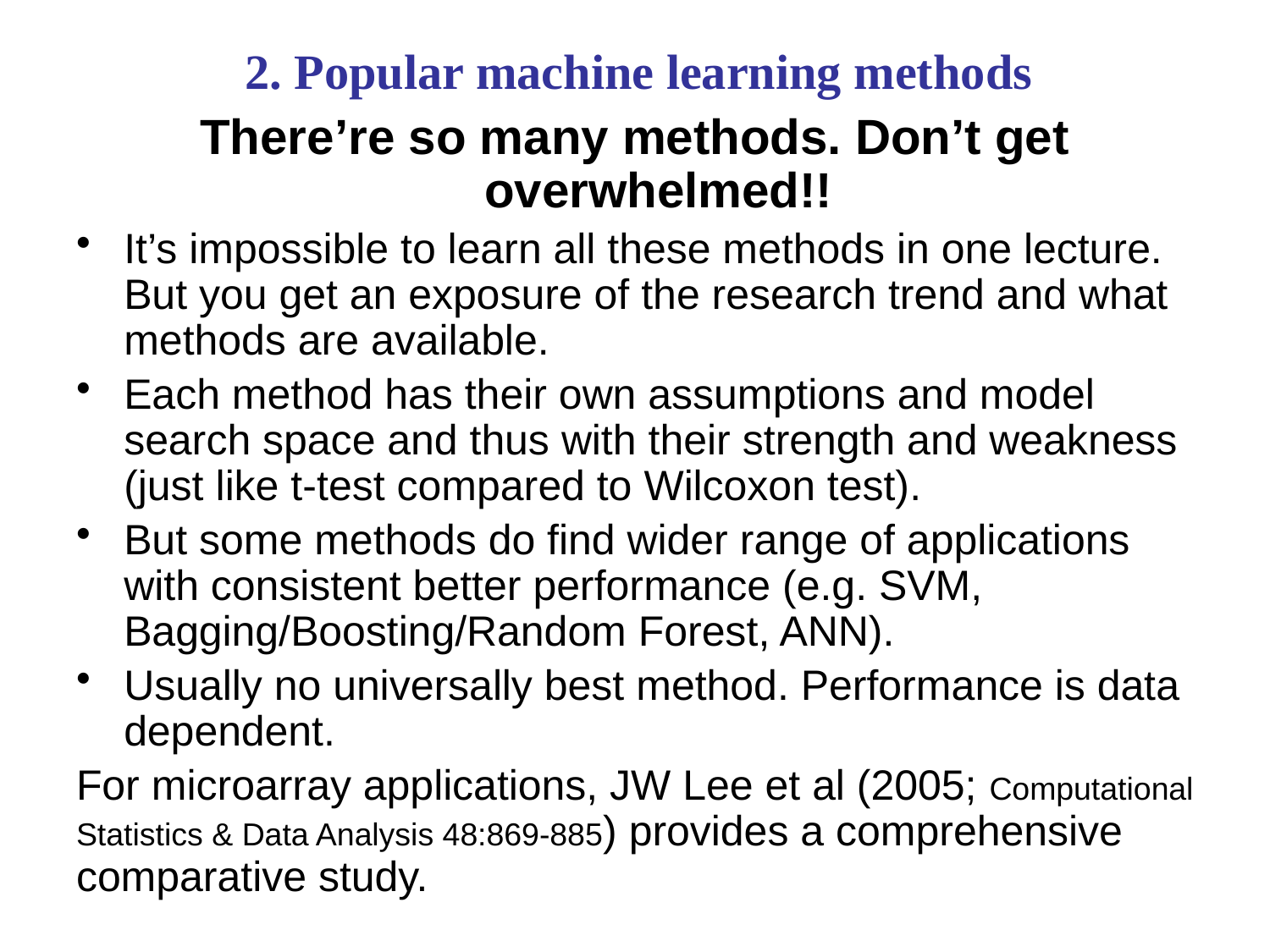

2. Popular machine learning methods
There’re so many methods. Don’t get overwhelmed!!
It’s impossible to learn all these methods in one lecture. But you get an exposure of the research trend and what methods are available.
Each method has their own assumptions and model search space and thus with their strength and weakness (just like t-test compared to Wilcoxon test).
But some methods do find wider range of applications with consistent better performance (e.g. SVM, Bagging/Boosting/Random Forest, ANN).
Usually no universally best method. Performance is data dependent.
For microarray applications, JW Lee et al (2005; Computational Statistics & Data Analysis 48:869-885) provides a comprehensive comparative study.